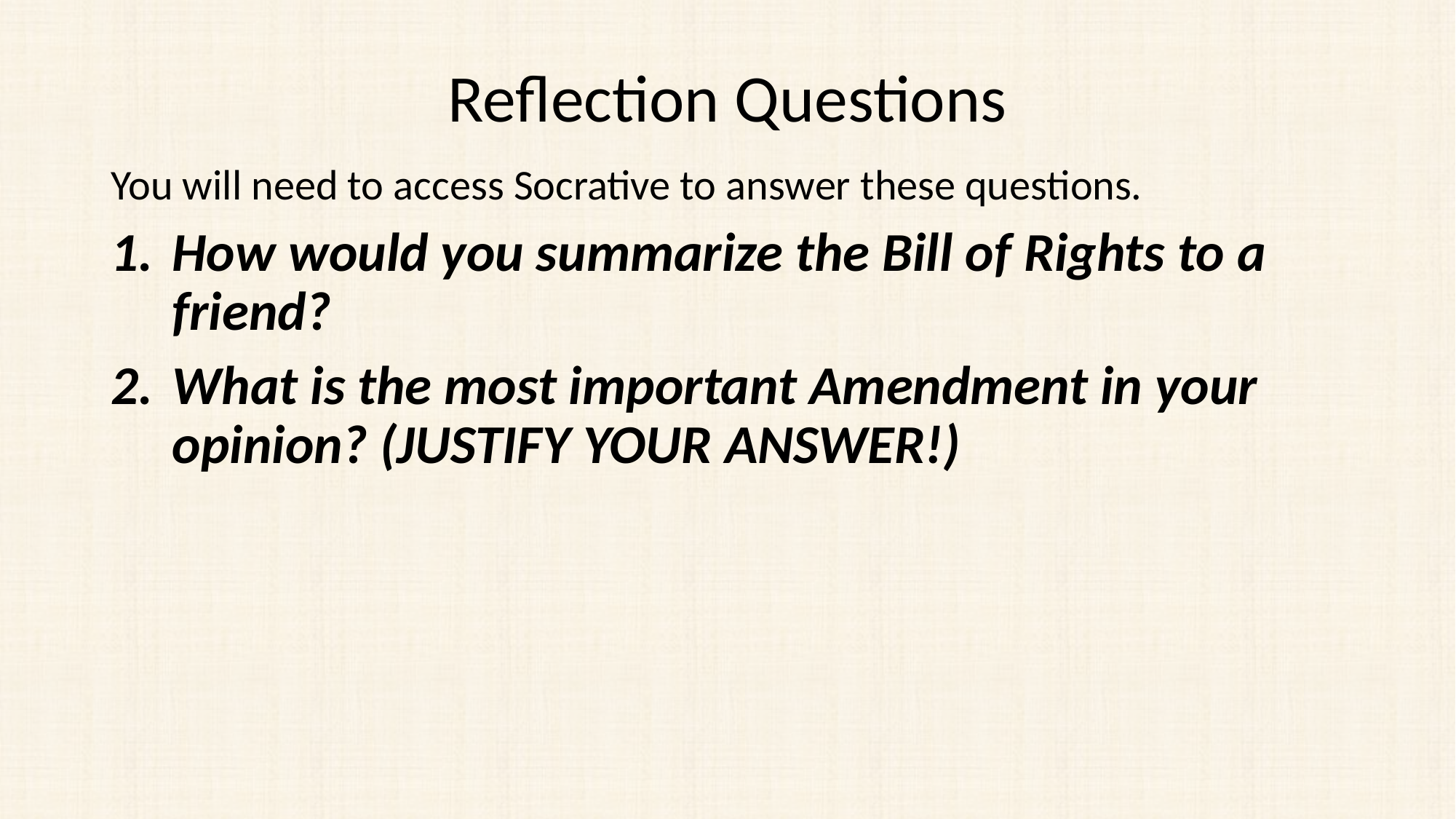

# Reflection Questions
You will need to access Socrative to answer these questions.
How would you summarize the Bill of Rights to a friend?
What is the most important Amendment in your opinion? (JUSTIFY YOUR ANSWER!)